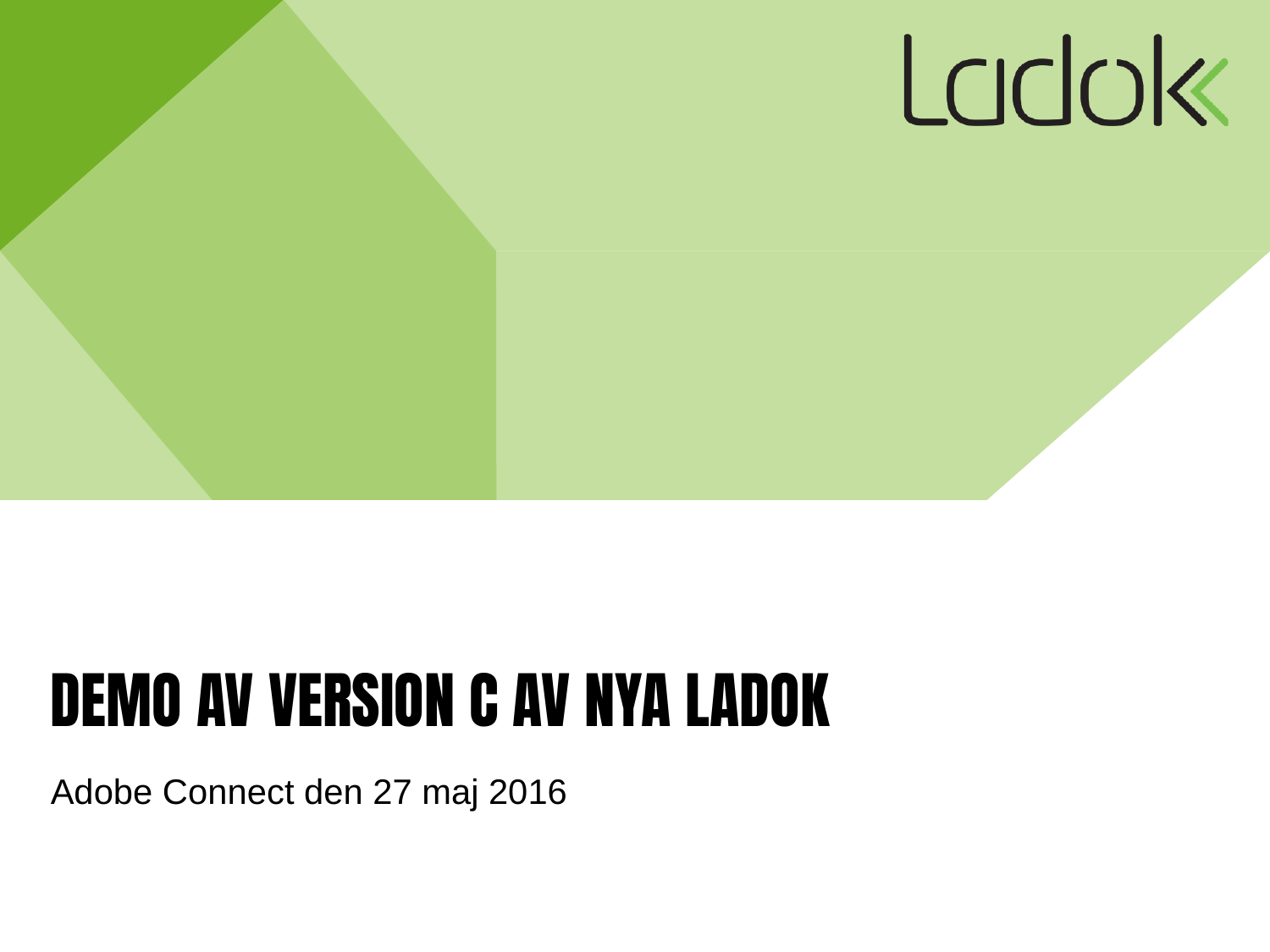

# Demo av version C av nya Ladok
Adobe Connect den 27 maj 2016